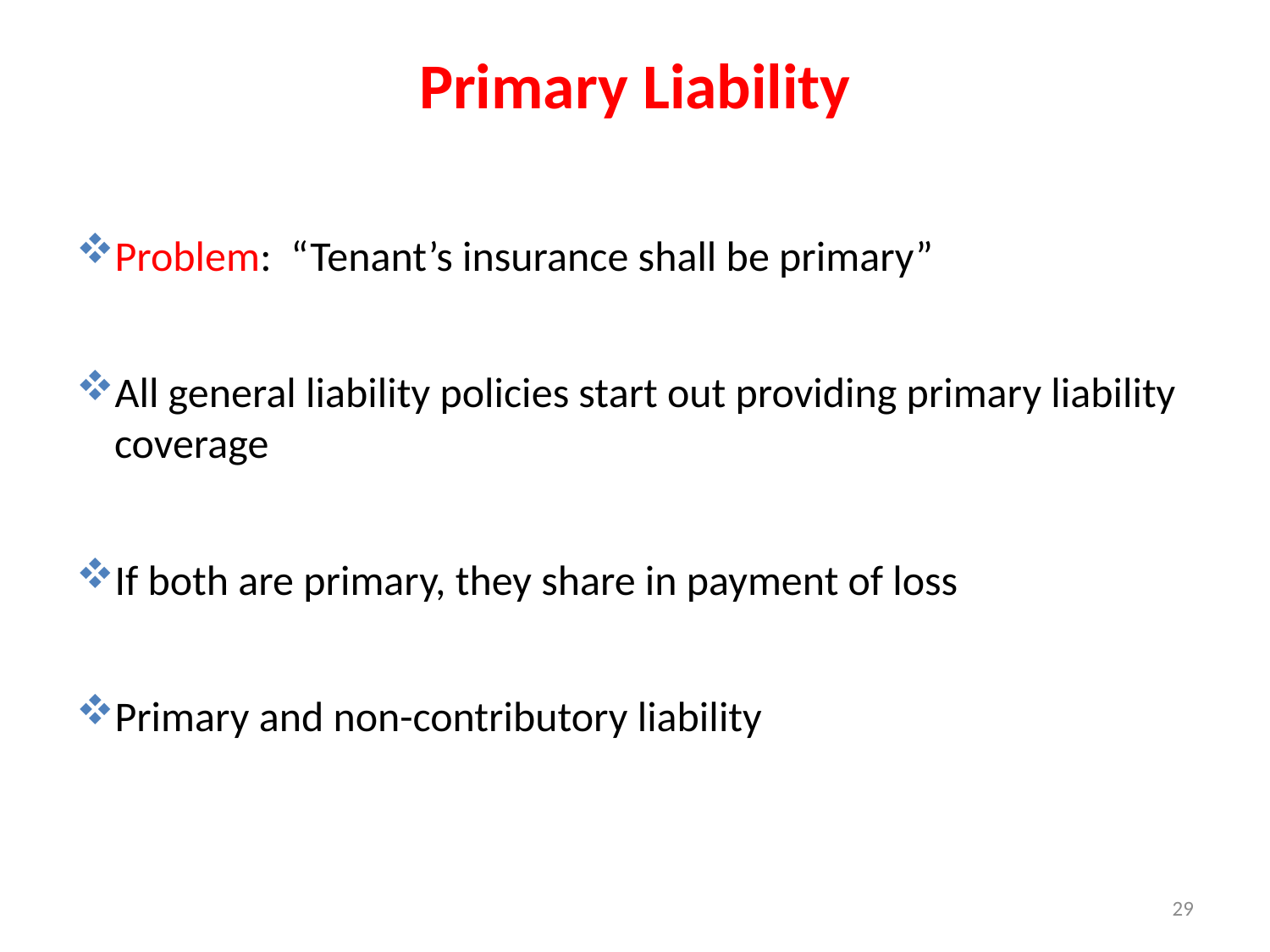

# Primary Liability
Problem:  “Tenant’s insurance shall be primary”

All general liability policies start out providing primary liability coverage

If both are primary, they share in payment of loss

Primary and non-contributory liability
29